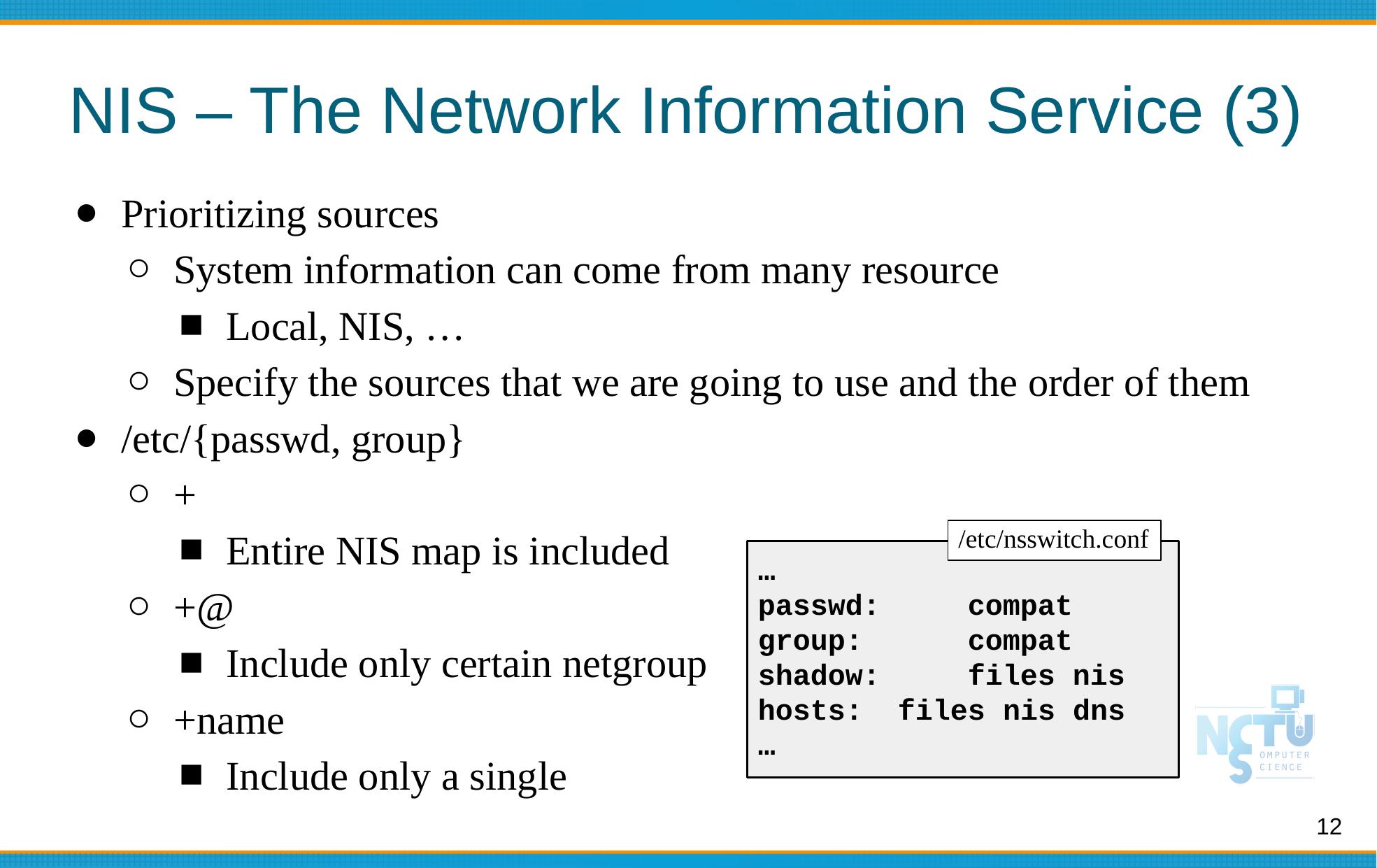

# NIS – The Network Information Service (3)
Prioritizing sources
System information can come from many resource
Local, NIS, …
Specify the sources that we are going to use and the order of them
/etc/{passwd, group}
+
Entire NIS map is included
+@
Include only certain netgroup
+name
Include only a single

/etc/nsswitch.conf
…
passwd:	compat
group:  	compat
shadow:	files nis
hosts:  files nis dns
…

12